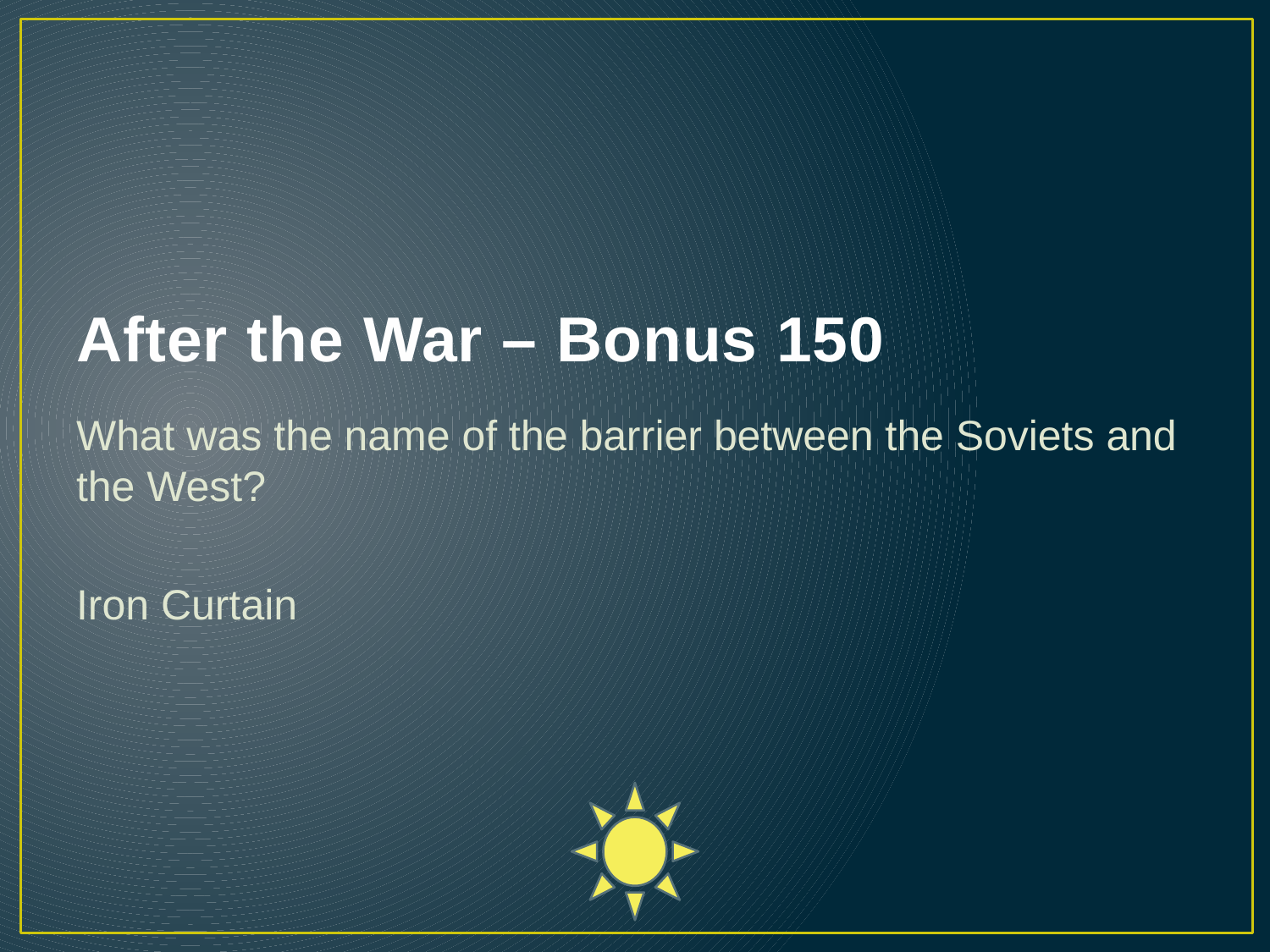

# After the War – Bonus 150
What was the name of the barrier between the Soviets and the West?

Iron Curtain